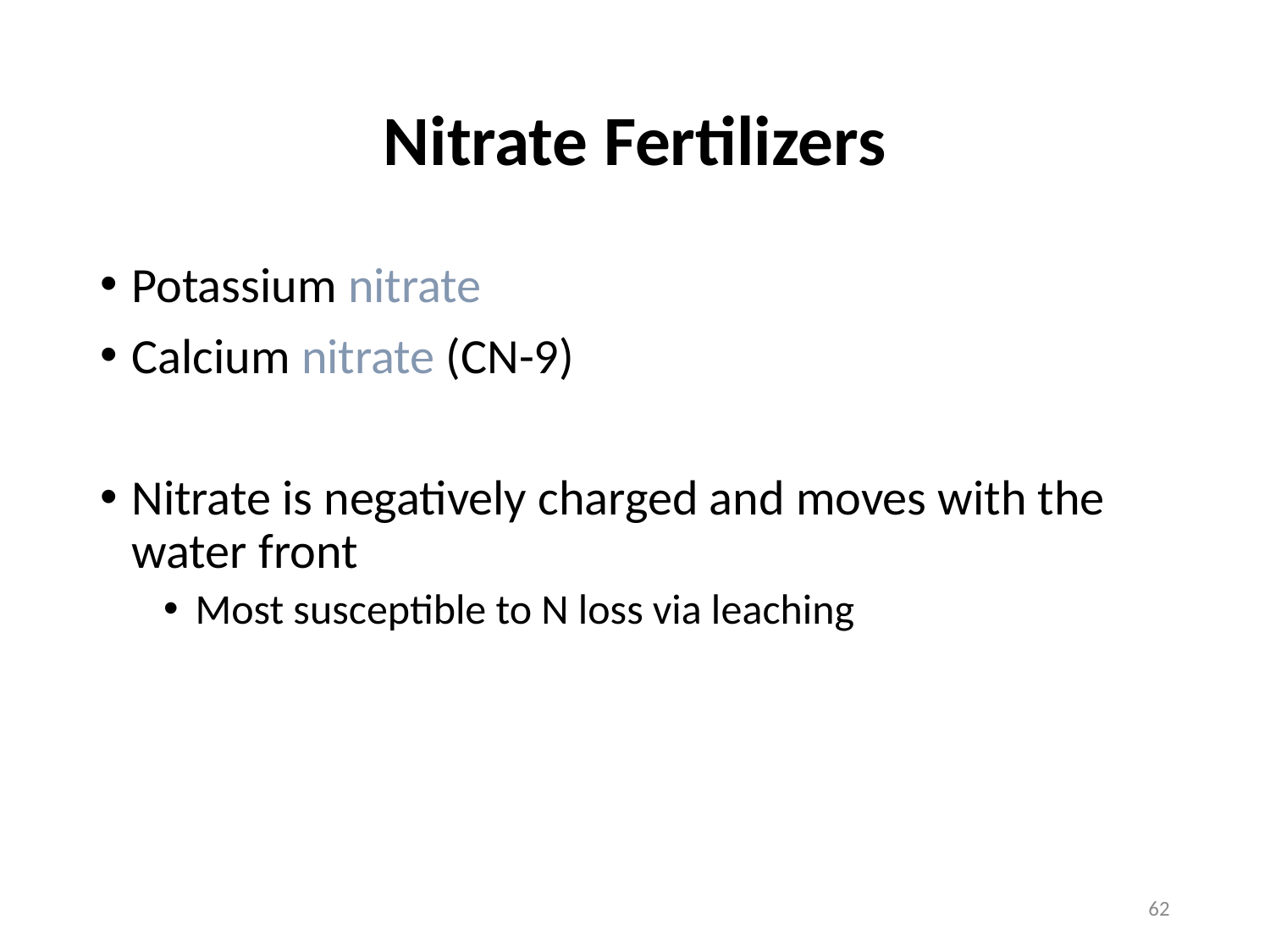

# Nitrate Fertilizers
Potassium nitrate
Calcium nitrate (CN-9)

Nitrate is negatively charged and moves with the water front
Most susceptible to N loss via leaching
62